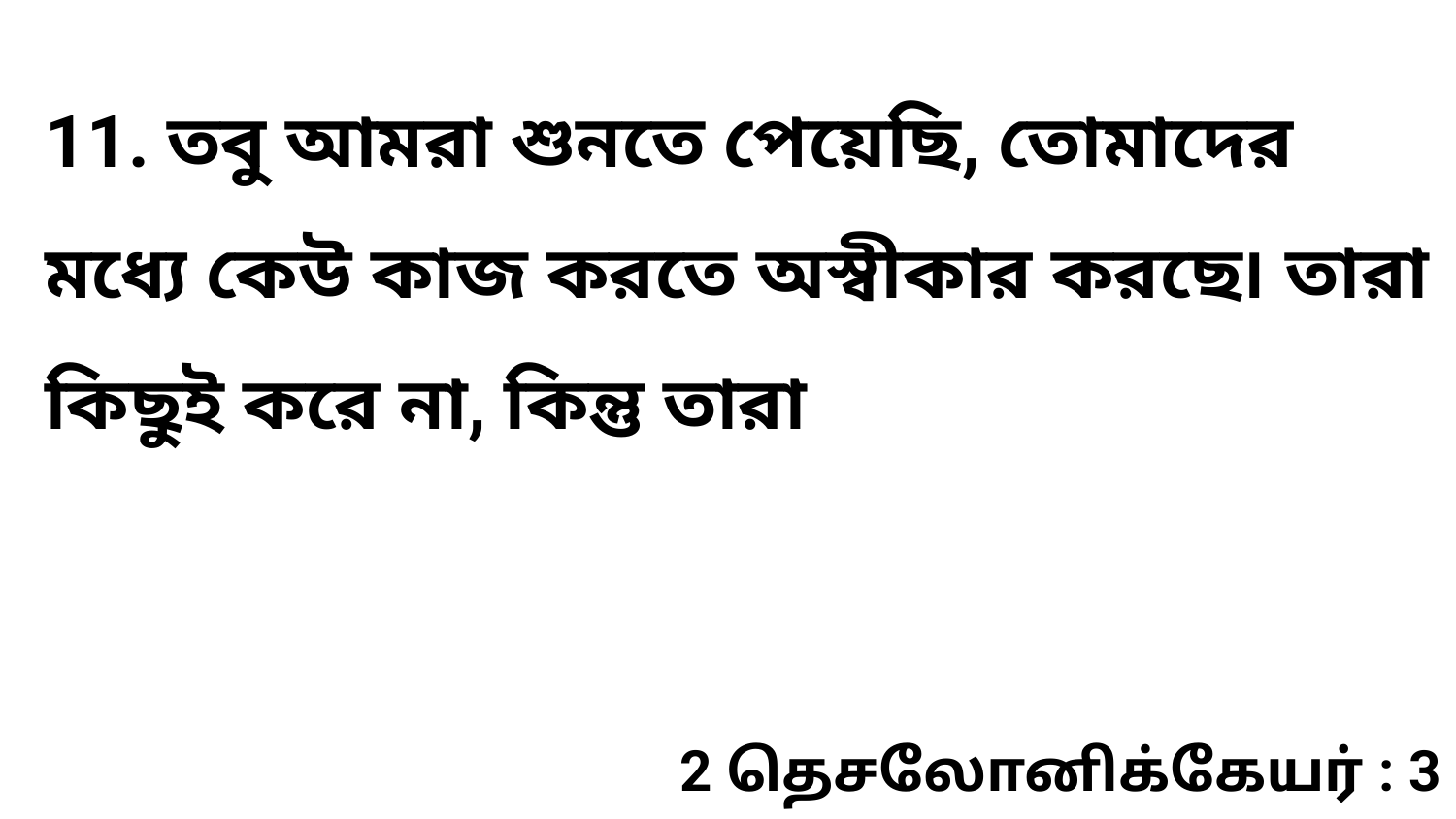

11. তবু আমরা শুনতে পেয়েছি, তোমাদের মধ্যে কেউ কাজ করতে অস্বীকার করছে৷ তারা কিছুই করে না, কিন্তু তারা
2 தெசலோனிக்கேயர் : 3